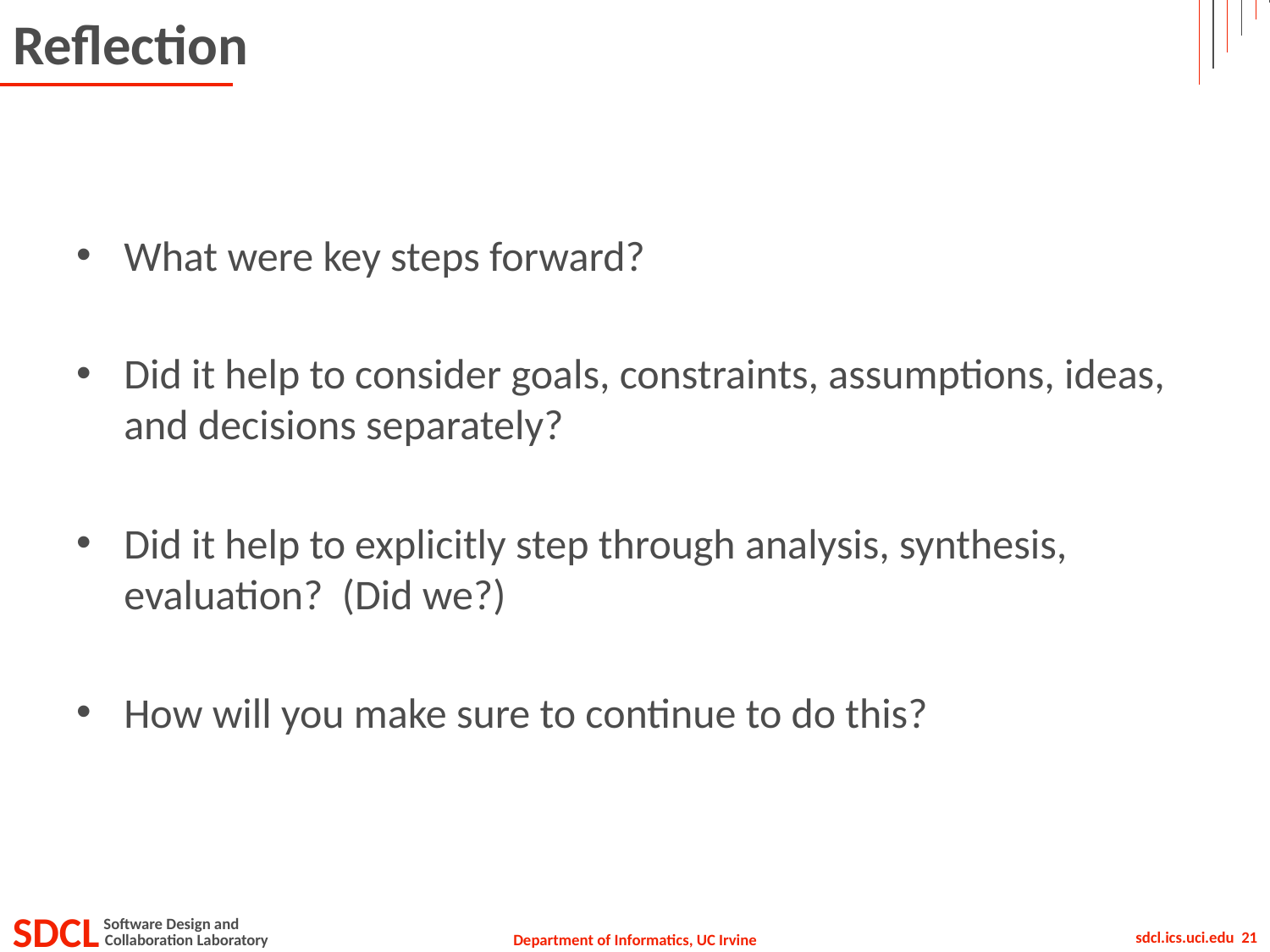

# Reflection
What were key steps forward?

Did it help to consider goals, constraints, assumptions, ideas, and decisions separately?

Did it help to explicitly step through analysis, synthesis, evaluation?  (Did we?)

How will you make sure to continue to do this?